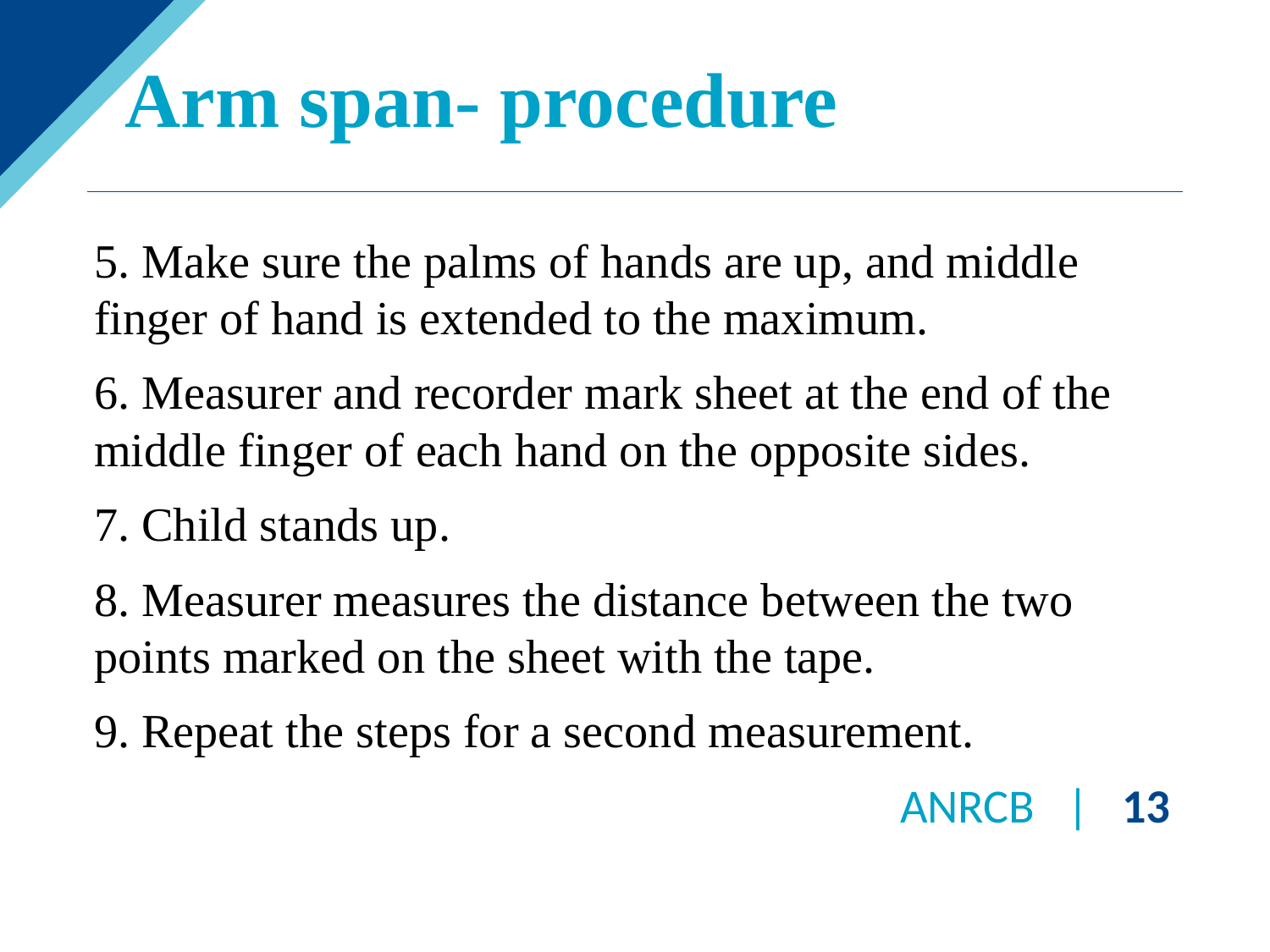

# Arm span- procedure
5. Make sure the palms of hands are up, and middle finger of hand is extended to the maximum.
6. Measurer and recorder mark sheet at the end of the middle finger of each hand on the opposite sides.
7. Child stands up.
8. Measurer measures the distance between the two points marked on the sheet with the tape.
9. Repeat the steps for a second measurement.
ANRCB   |   13